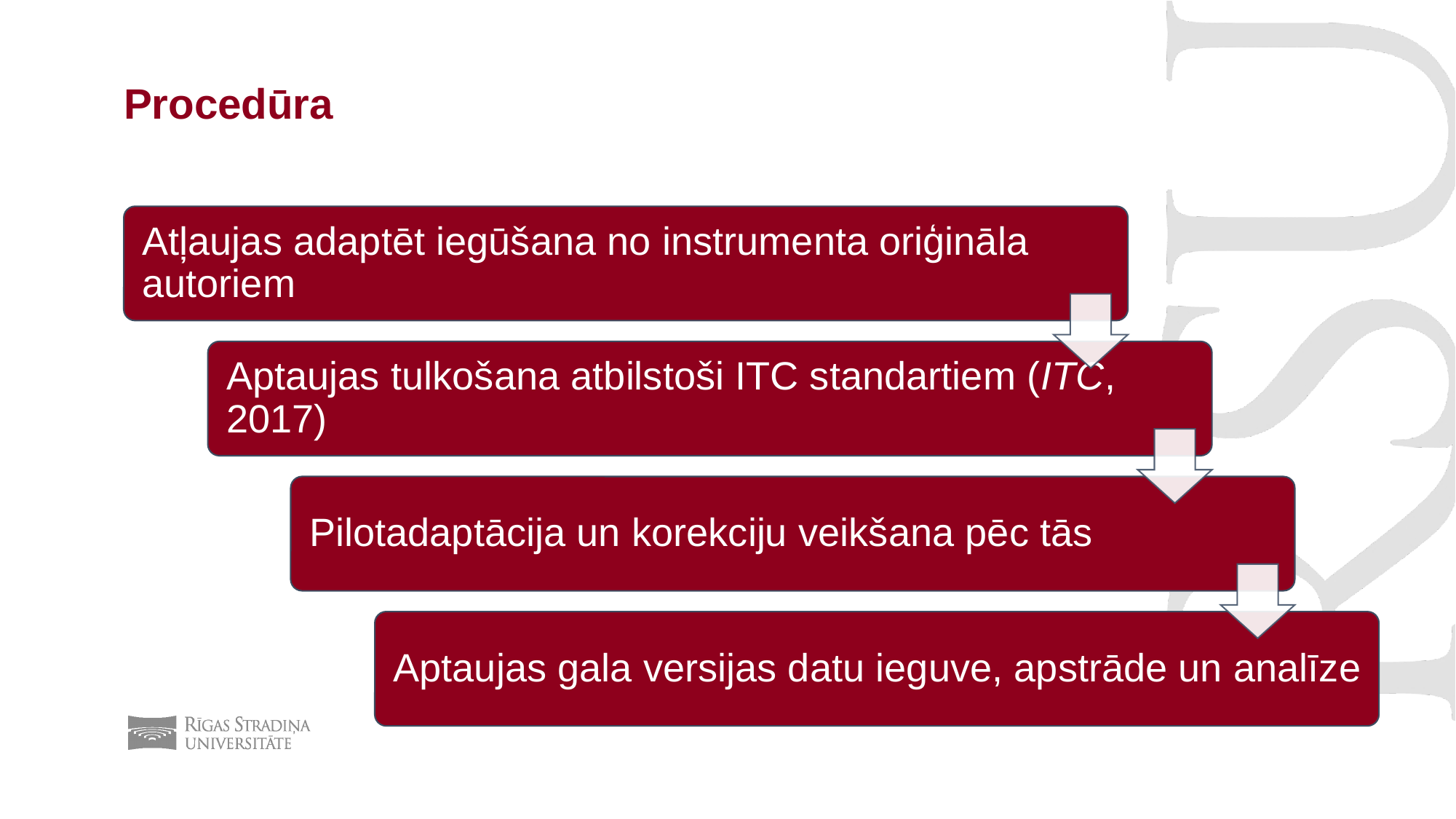

# Procedūra
Atļaujas adaptēt iegūšana no instrumenta oriģināla autoriem
Aptaujas tulkošana atbilstoši ITC standartiem (ITC, 2017)
Pilotadaptācija un korekciju veikšana pēc tās
Aptaujas gala versijas datu ieguve, apstrāde un analīze